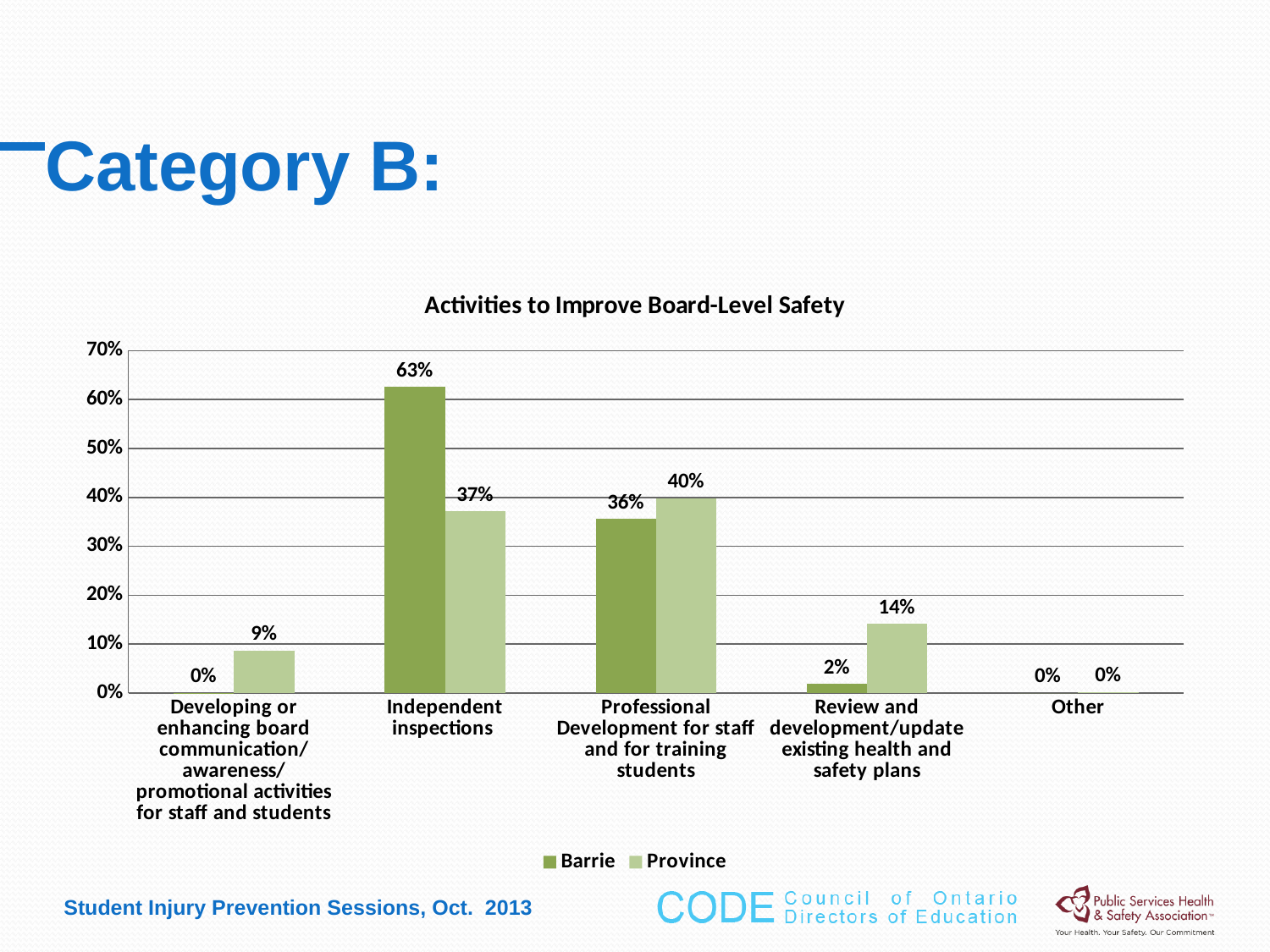

# Category B:

### Chart: Activities to Improve Board-Level Safety

| Category | Barrie | Province |
|---|---|---|
| Developing or enhancing board communication/ awareness/ promotional activities for staff and students | 0.0001485433217982512 | 0.08639216693009091 |
| Independent inspections  | 0.6255093624776122 | 0.3717323944233492 |
| Professional Development for staff and for training students | 0.35581072063297037 | 0.3980495477054543 |
| Review and development/update existing health and safety plans | 0.01853137356761903 | 0.14171689759903877 |
| Other | 0.0 | 0.002108993342066639 |
Student Injury Prevention Sessions, Oct.  2013